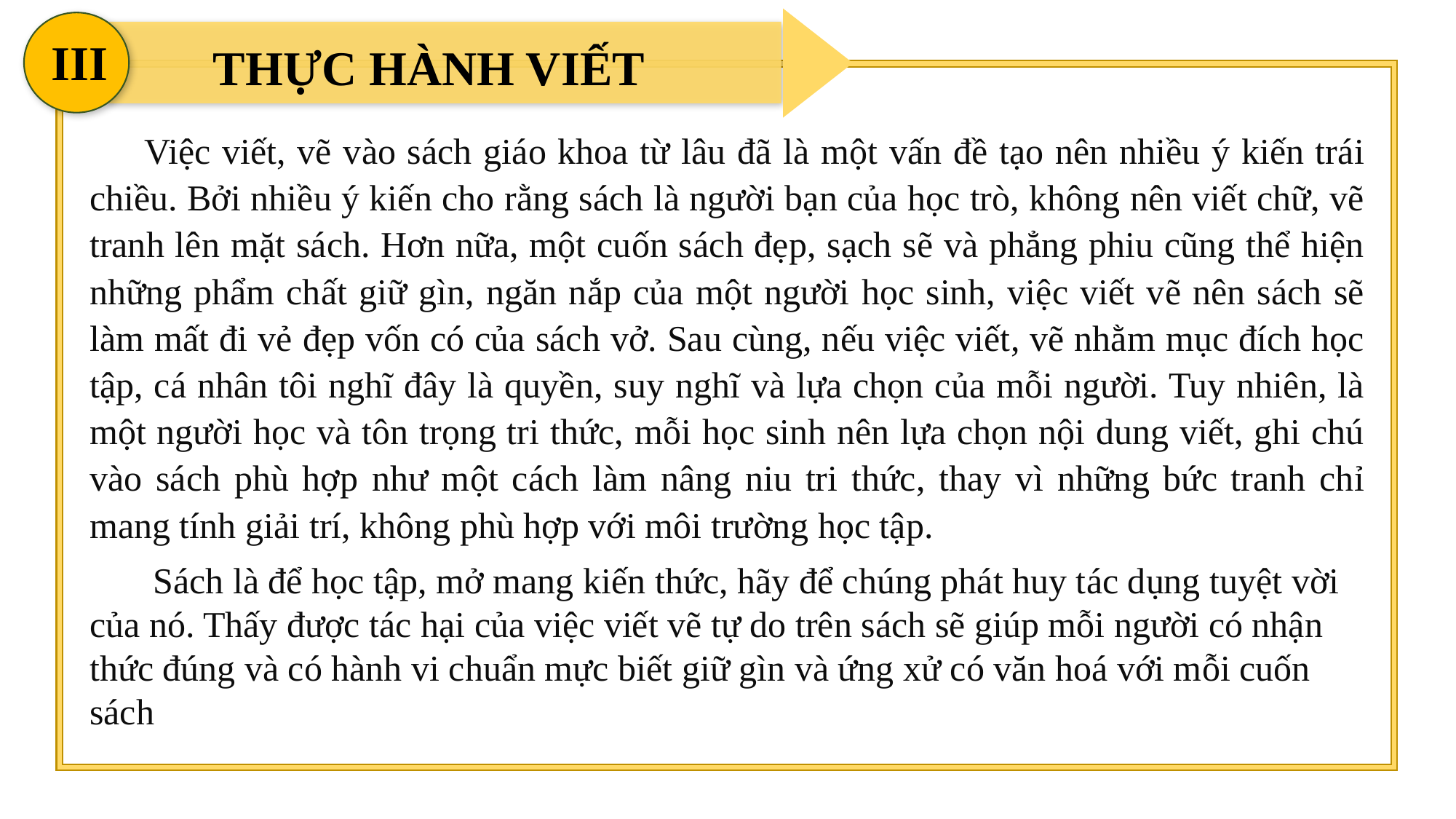

III
THỰC HÀNH VIẾT

Việc viết, vẽ vào sách giáo khoa từ lâu đã là một vấn đề tạo nên nhiều ý kiến trái chiều. Bởi nhiều ý kiến cho rằng sách là người bạn của học trò, không nên viết chữ, vẽ tranh lên mặt sách. Hơn nữa, một cuốn sách đẹp, sạch sẽ và phẳng phiu cũng thể hiện những phẩm chất giữ gìn, ngăn nắp của một người học sinh, việc viết vẽ nên sách sẽ làm mất đi vẻ đẹp vốn có của sách vở. Sau cùng, nếu việc viết, vẽ nhằm mục đích học tập, cá nhân tôi nghĩ đây là quyền, suy nghĩ và lựa chọn của mỗi người. Tuy nhiên, là một người học và tôn trọng tri thức, mỗi học sinh nên lựa chọn nội dung viết, ghi chú vào sách phù hợp như một cách làm nâng niu tri thức, thay vì những bức tranh chỉ mang tính giải trí, không phù hợp với môi trường học tập.
 Sách là để học tập, mở mang kiến thức, hãy để chúng phát huy tác dụng tuyệt vời của nó. Thấy được tác hại của việc viết vẽ tự do trên sách sẽ giúp mỗi người có nhận thức đúng và có hành vi chuẩn mực biết giữ gìn và ứng xử có văn hoá với mỗi cuốn sách